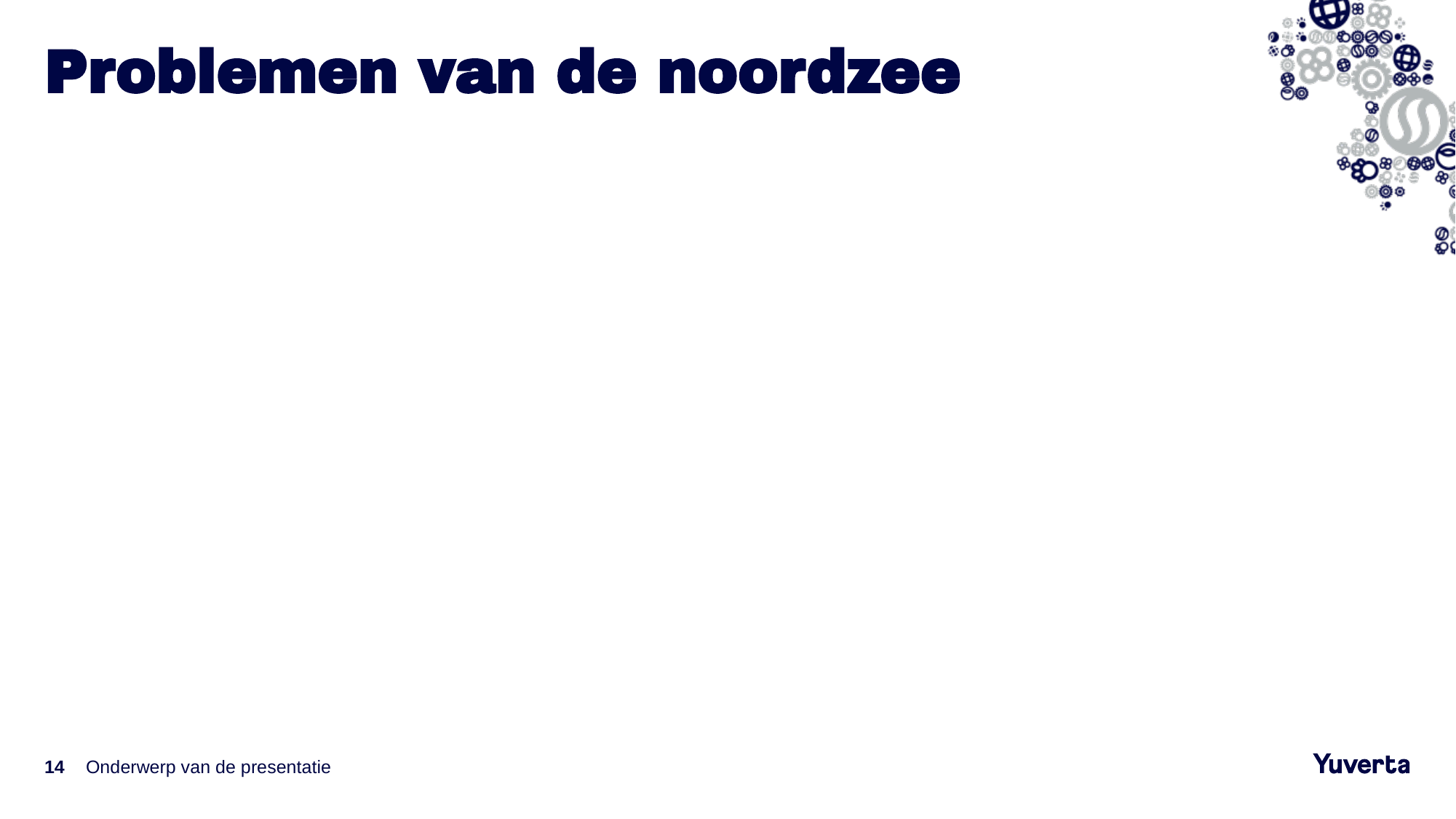

# Problemen van de noordzee

Vervuiling van rivieren (en de instroom hiervan)
Olie en aardgaswinning
Overbevissing en aantasting bodem
Drukst bevaren zee ter wereld
14
Onderwerp van de presentatie
14-10-2021